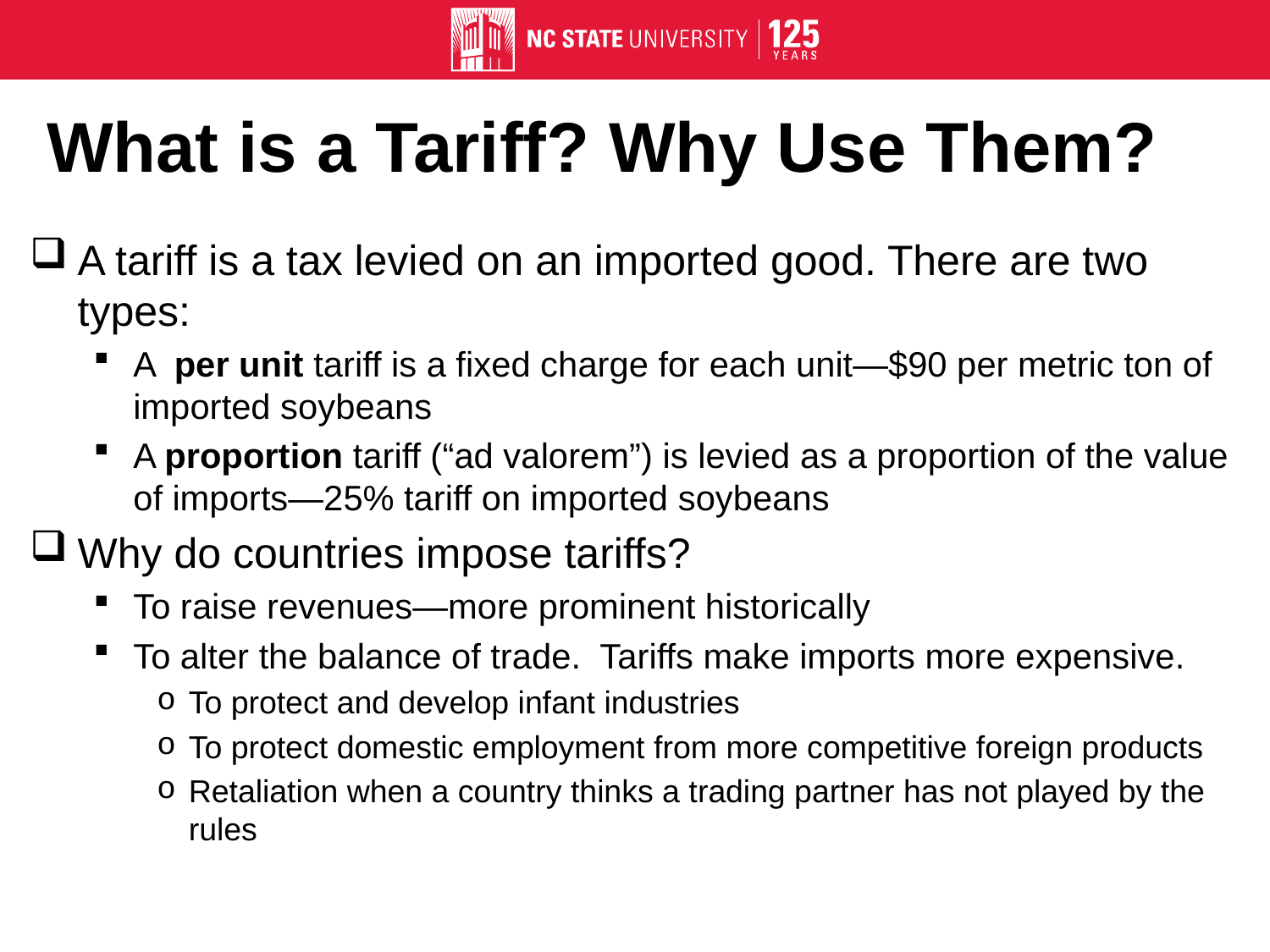

# What is a Tariff? Why Use Them?
A tariff is a tax levied on an imported good. There are two types:
A  per unit tariff is a fixed charge for each unit—$90 per metric ton of imported soybeans
A proportion tariff (“ad valorem”) is levied as a proportion of the value of imports—25% tariff on imported soybeans
Why do countries impose tariffs?
To raise revenues—more prominent historically
To alter the balance of trade.  Tariffs make imports more expensive.
To protect and develop infant industries
To protect domestic employment from more competitive foreign products
Retaliation when a country thinks a trading partner has not played by the rules